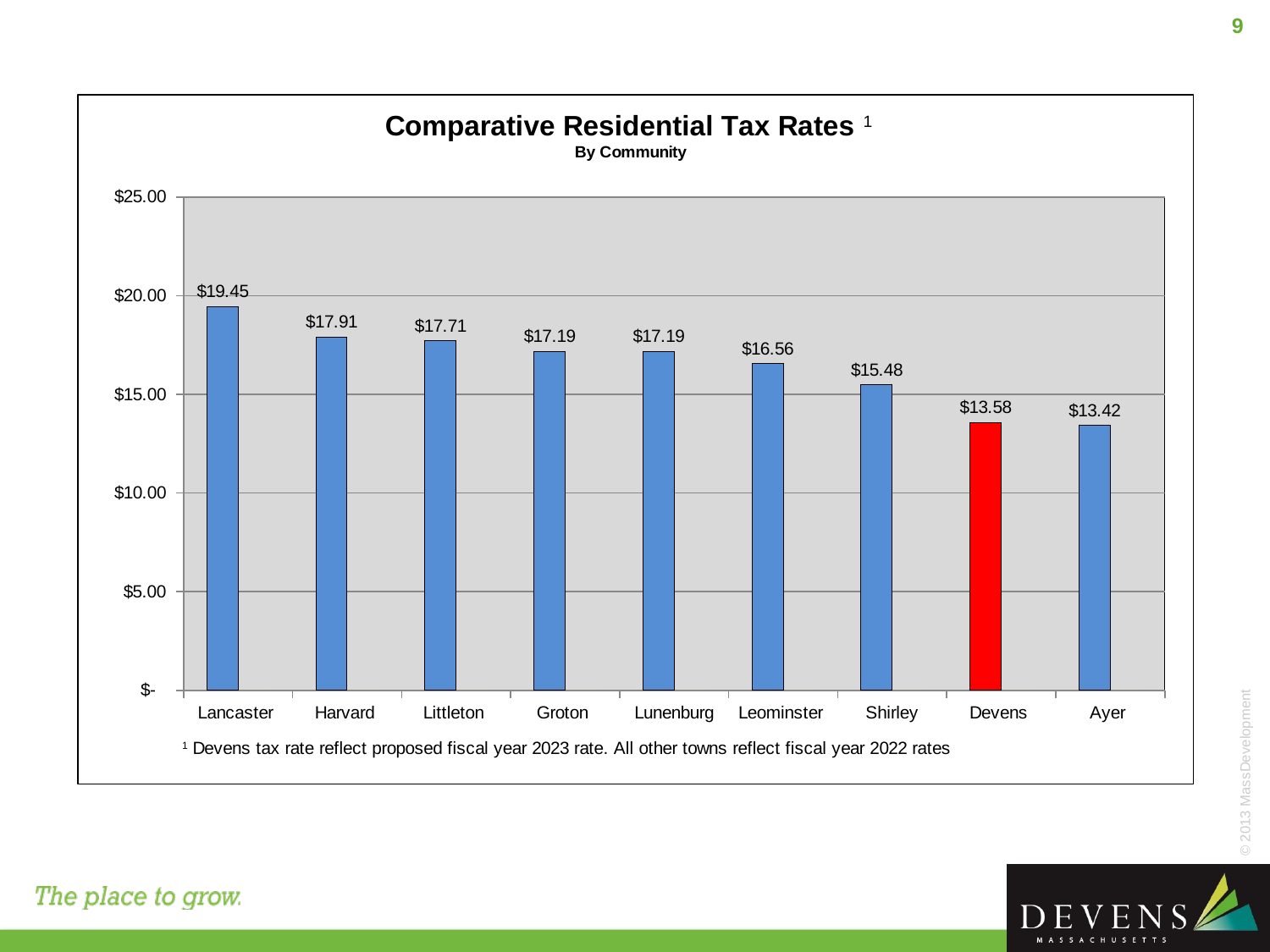

9

### Chart

| Category | Residential  | Industrial  |
|---|---|---|
| Lancaster  | 19.45 | 0.0 |
| Harvard  | 17.91 | 0.0 |
| Littleton  | 17.71 | 0.0 |
| Groton  | 17.19 | 0.0 |
| Lunenburg | 17.19 | 0.0 |
| Leominster  | 16.56 | 0.0 |
| Shirley | 15.48 | 0.0 |
| Devens  | 13.58 | 0.0 |
| Ayer  | 13.42 | 0.0 |
© 2013 MassDevelopment